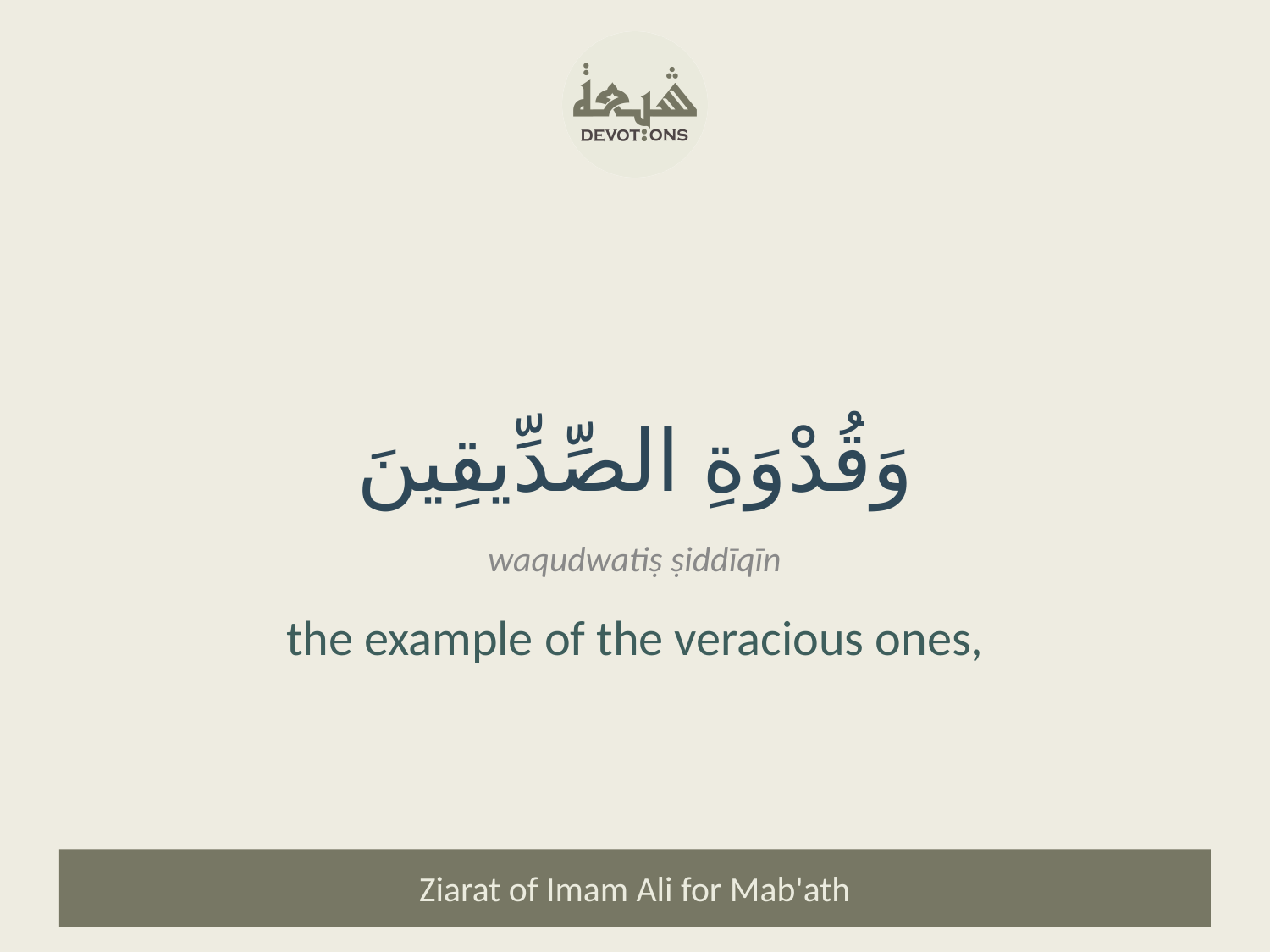

وَقُدْوَةِ الصِّدِّيقِينَ
waqudwatiṣ ṣiddīqīn
the example of the veracious ones,
Ziarat of Imam Ali for Mab'ath